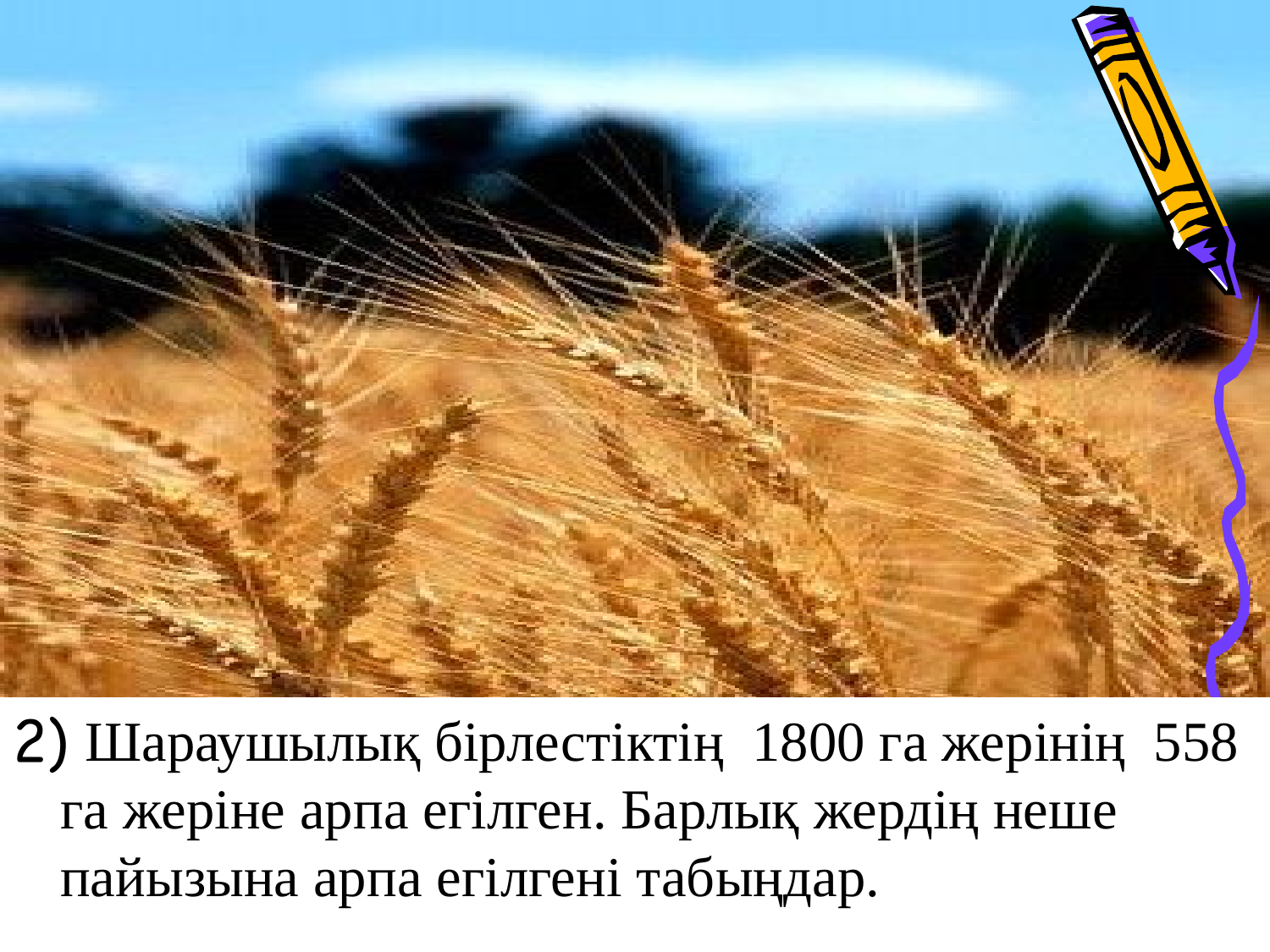

2) Шараушылық бірлестіктің  1800 га жерінің  558 га жеріне арпа егілген. Барлық жердің неше пайызына арпа егілгені табыңдар.